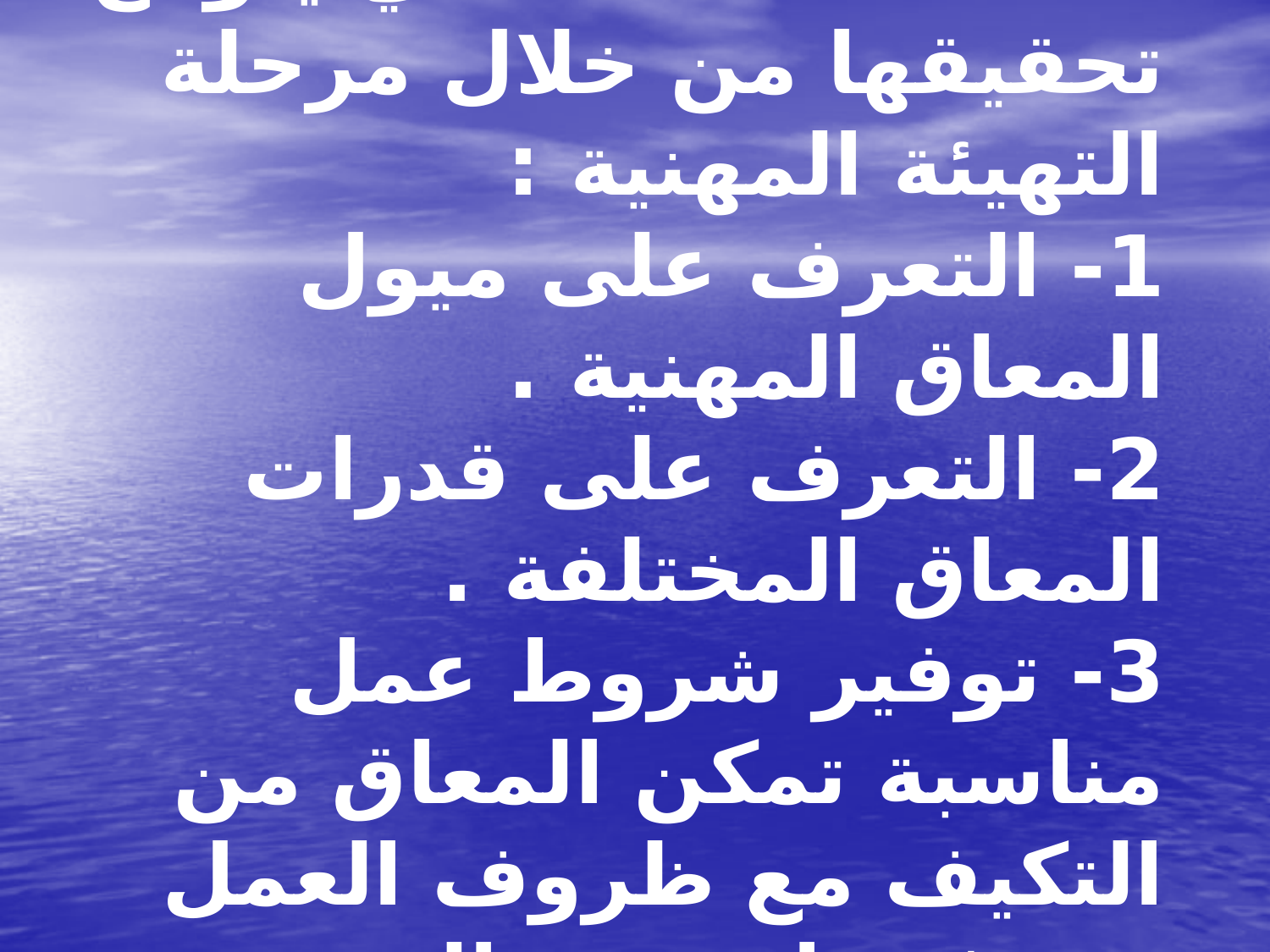

# تقديم برامج التهيئة المهنية الأهداف العامة التي يتوقع تحقيقها من خلال مرحلة التهيئة المهنية : 1- التعرف على ميول المعاق المهنية . 2- التعرف على قدرات المعاق المختلفة . 3- توفير شروط عمل مناسبة تمكن المعاق من التكيف مع ظروف العمل بعد غنتهاء فترة التدريب المهني وتخرجه من مؤسسة التأهيل .